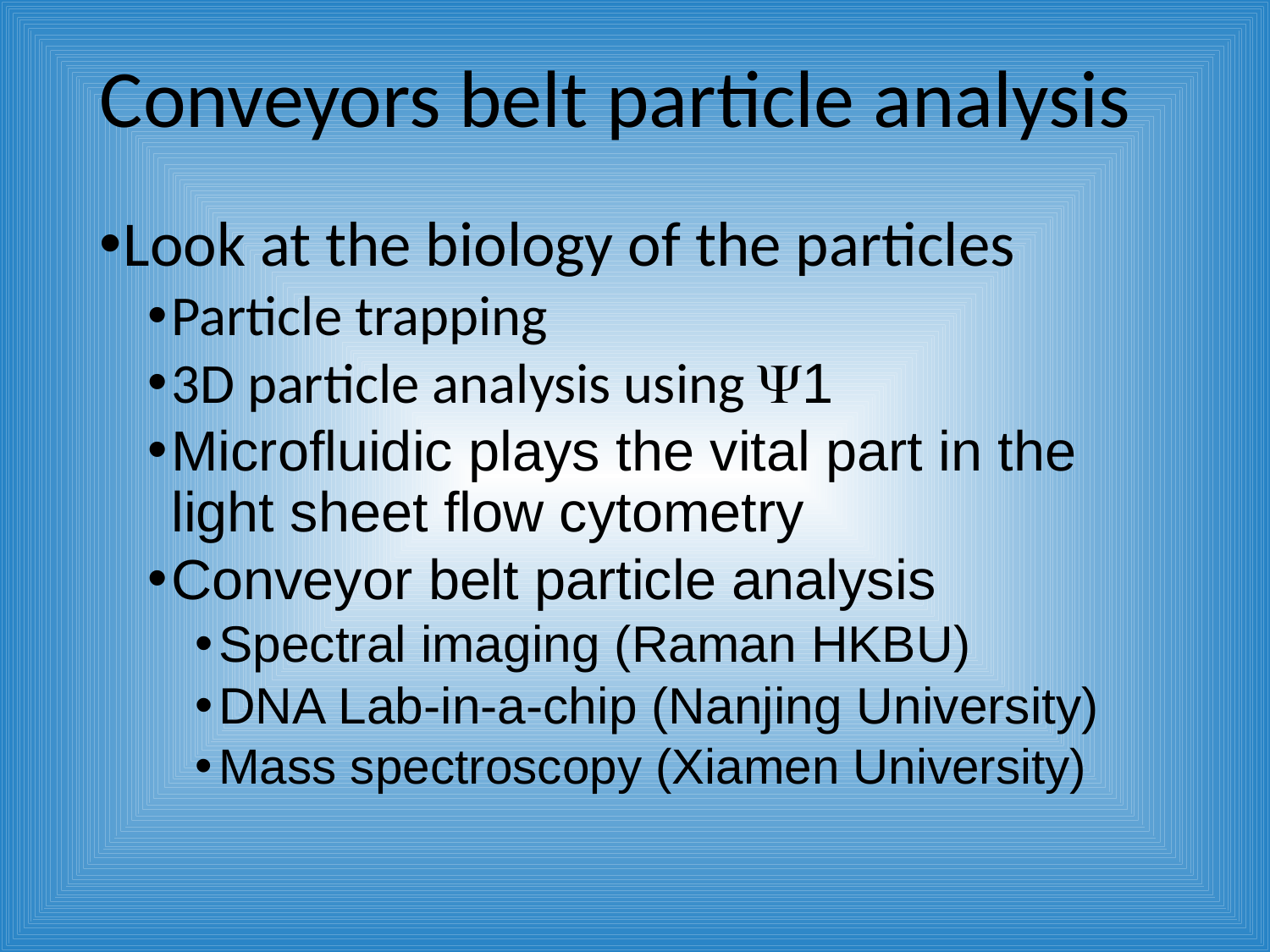

Conveyors belt particle analysis
Look at the biology of the particles
Particle trapping
3D particle analysis using Ψ1
Microfluidic plays the vital part in the light sheet flow cytometry
Conveyor belt particle analysis
Spectral imaging (Raman HKBU)
DNA Lab-in-a-chip (Nanjing University)
Mass spectroscopy (Xiamen University)